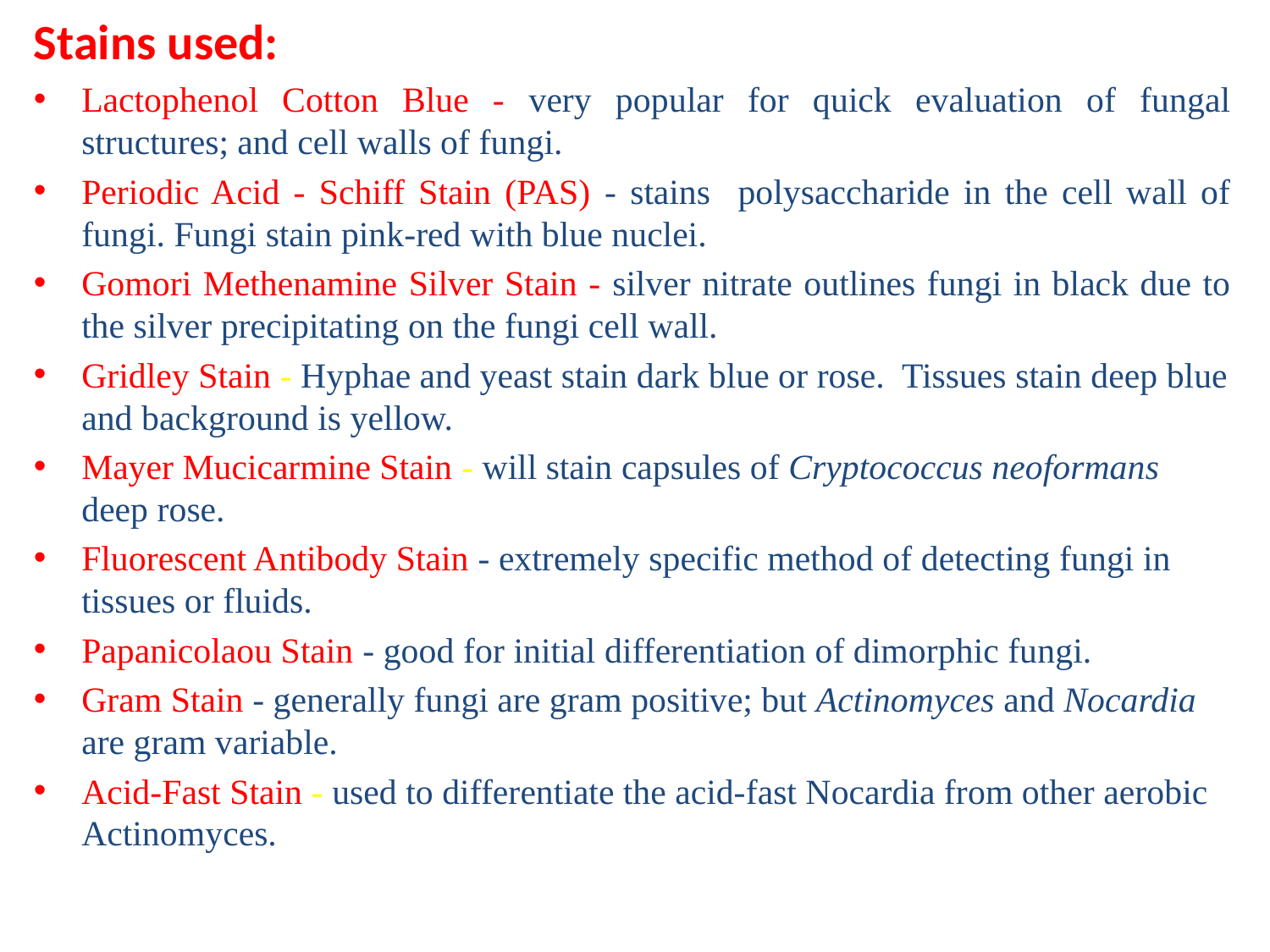

Stains used:
Lactophenol Cotton Blue - very popular for quick evaluation of fungal structures; and cell walls of fungi.
Periodic Acid - Schiff Stain (PAS) - stains  polysaccharide in the cell wall of fungi. Fungi stain pink-red with blue nuclei.
Gomori Methenamine Silver Stain - silver nitrate outlines fungi in black due to the silver precipitating on the fungi cell wall.
Gridley Stain - Hyphae and yeast stain dark blue or rose.  Tissues stain deep blue and background is yellow.
Mayer Mucicarmine Stain - will stain capsules of Cryptococcus neoformans deep rose.
Fluorescent Antibody Stain - extremely specific method of detecting fungi in tissues or fluids.
Papanicolaou Stain - good for initial differentiation of dimorphic fungi.
Gram Stain - generally fungi are gram positive; but Actinomyces and Nocardia are gram variable.
Acid-Fast Stain - used to differentiate the acid-fast Nocardia from other aerobic Actinomyces.